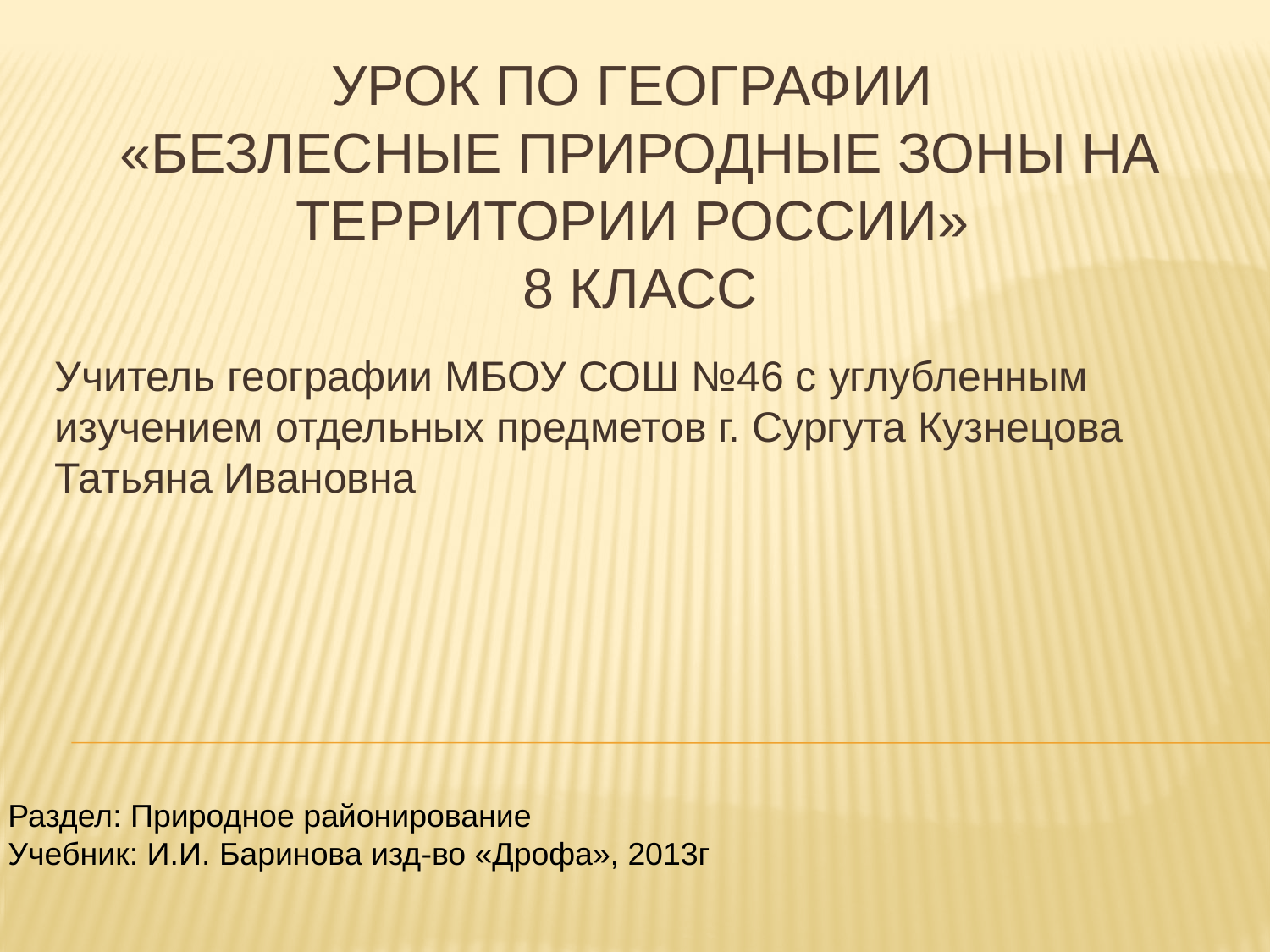

# Урок по географии «Безлесные природные зоны на территории России» 8 класс
Учитель географии МБОУ СОШ №46 с углубленным изучением отдельных предметов г. Сургута Кузнецова Татьяна Ивановна

Раздел: Природное районирование
Учебник: И.И. Баринова изд-во «Дрофа», 2013г